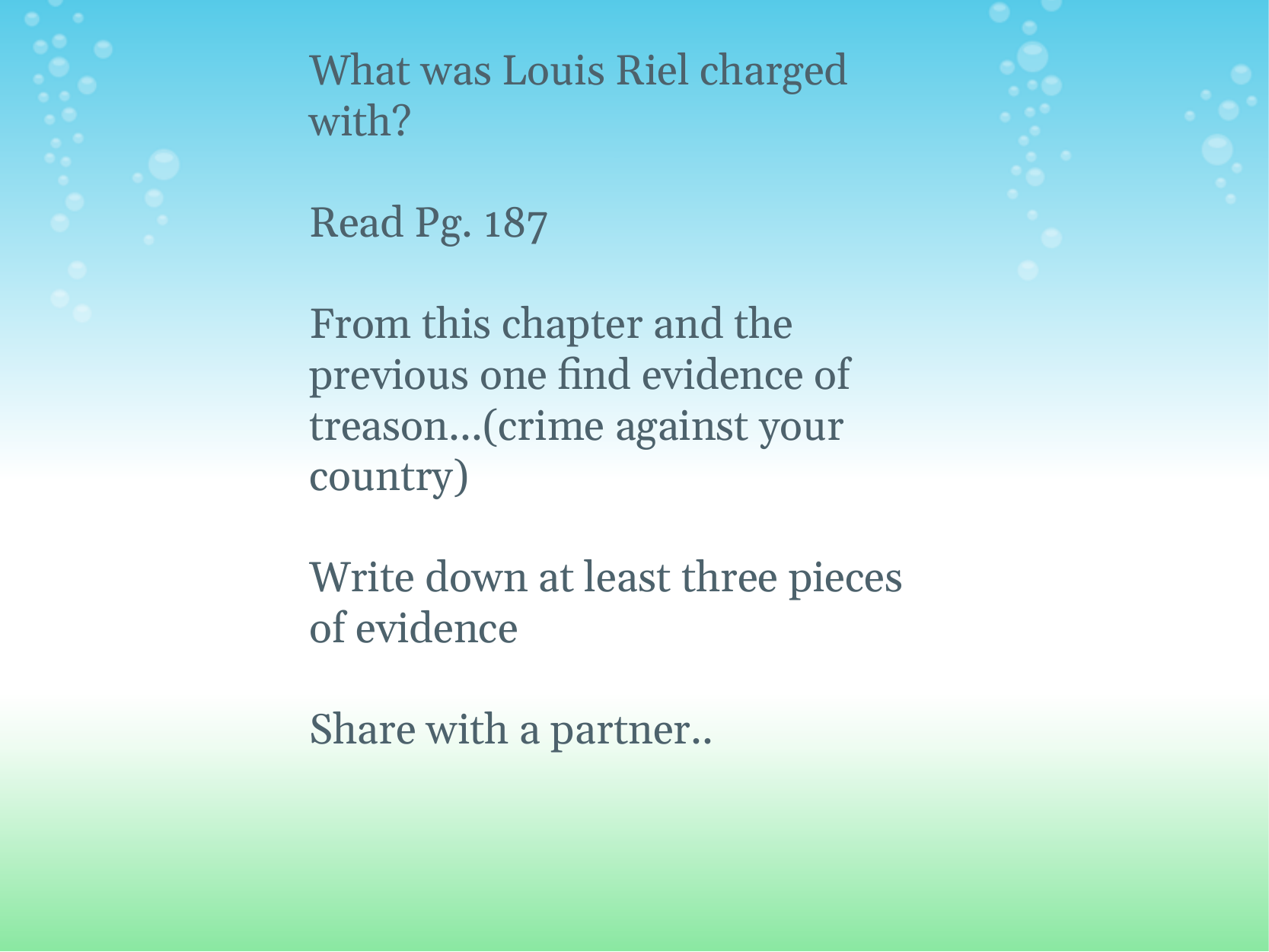

What was Louis Riel charged with?

Read Pg. 187

From this chapter and the previous one find evidence of treason...(crime against your country)

Write down at least three pieces of evidence

Share with a partner..